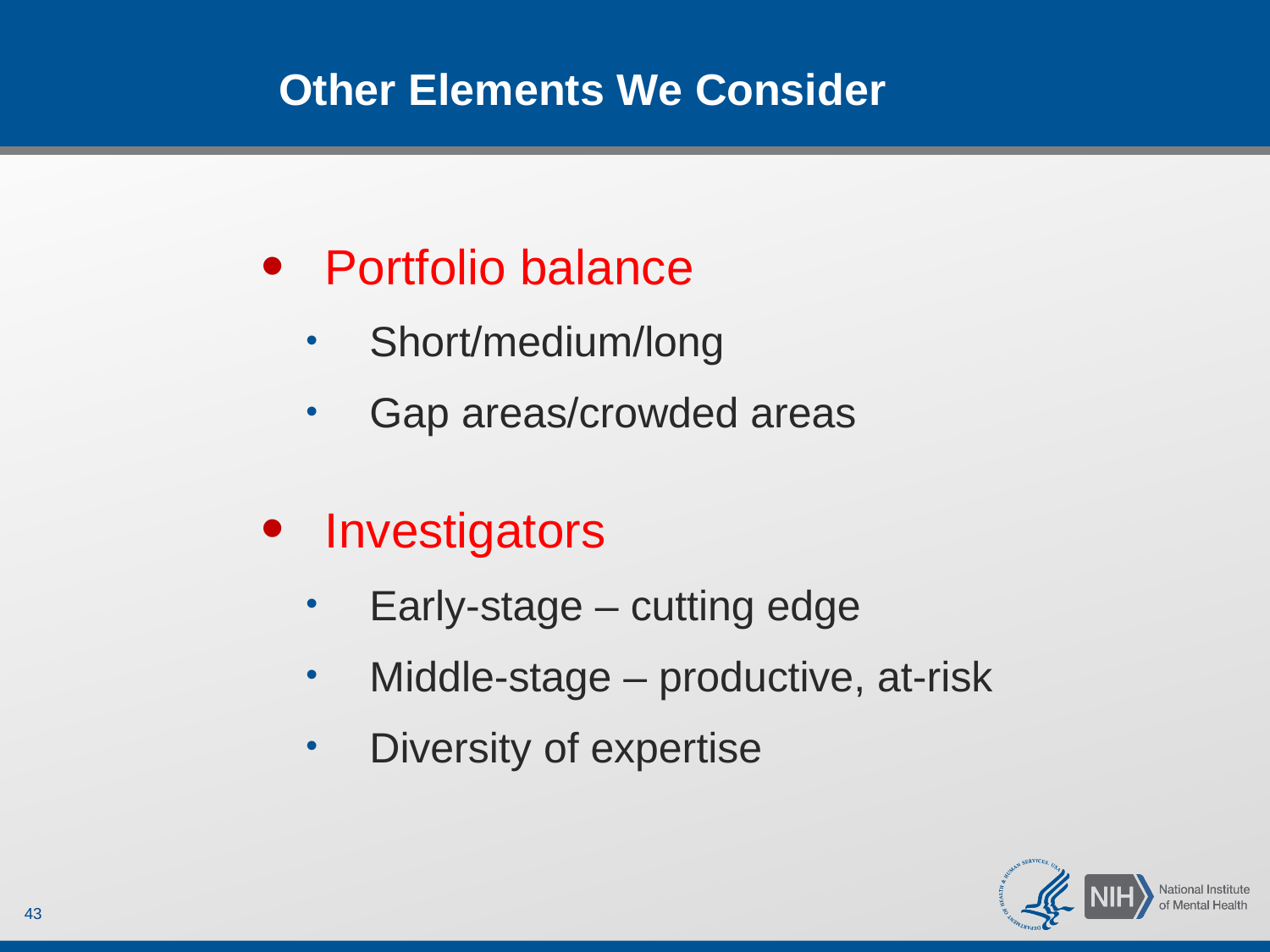

43
# Other Elements We Consider
Portfolio balance
Short/medium/long
Gap areas/crowded areas

Investigators
Early-stage – cutting edge
Middle-stage – productive, at-risk
Diversity of expertise